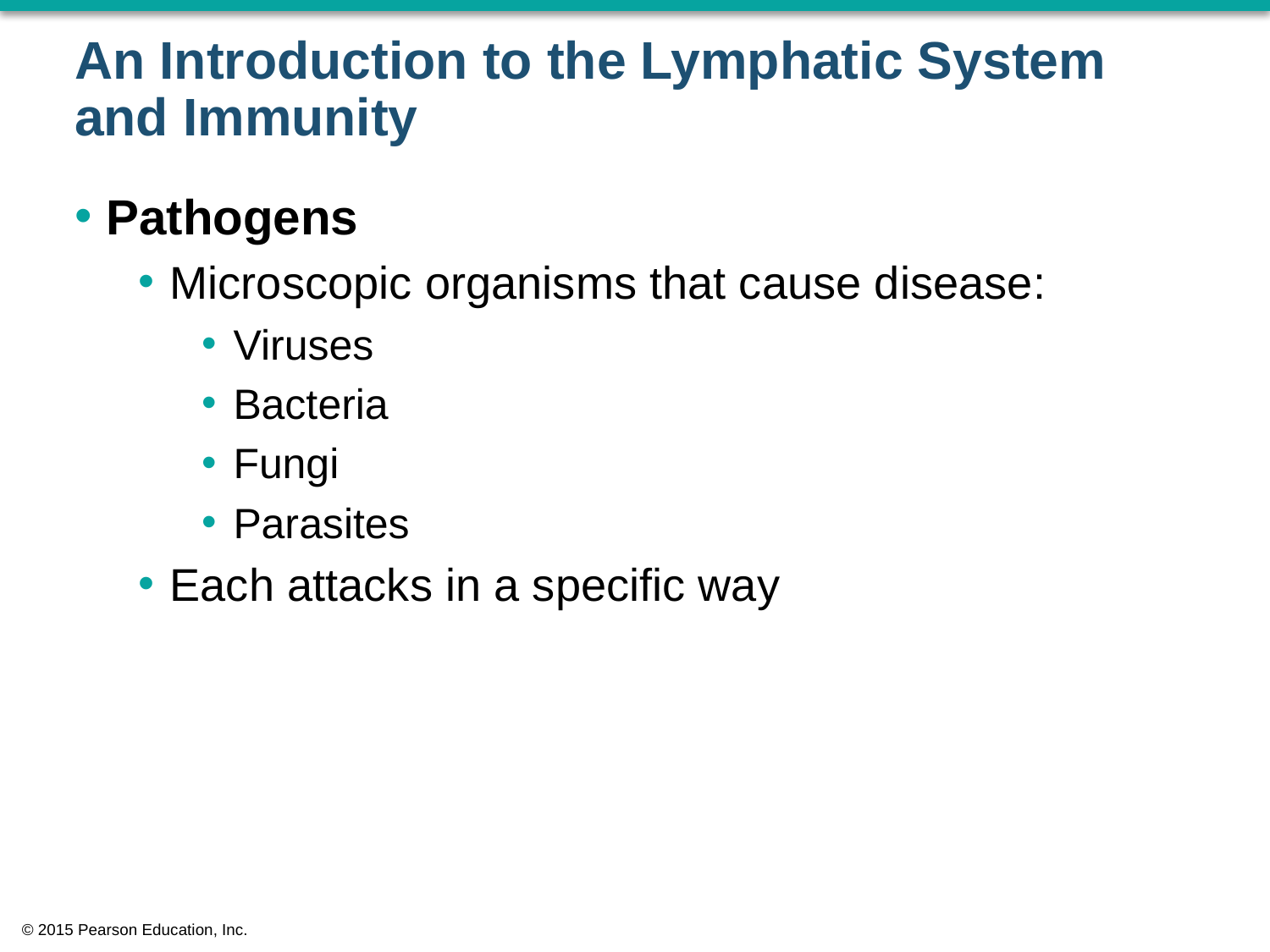

# An Introduction to the Lymphatic System and Immunity
Pathogens
Microscopic organisms that cause disease:
Viruses
Bacteria
Fungi
Parasites
Each attacks in a specific way